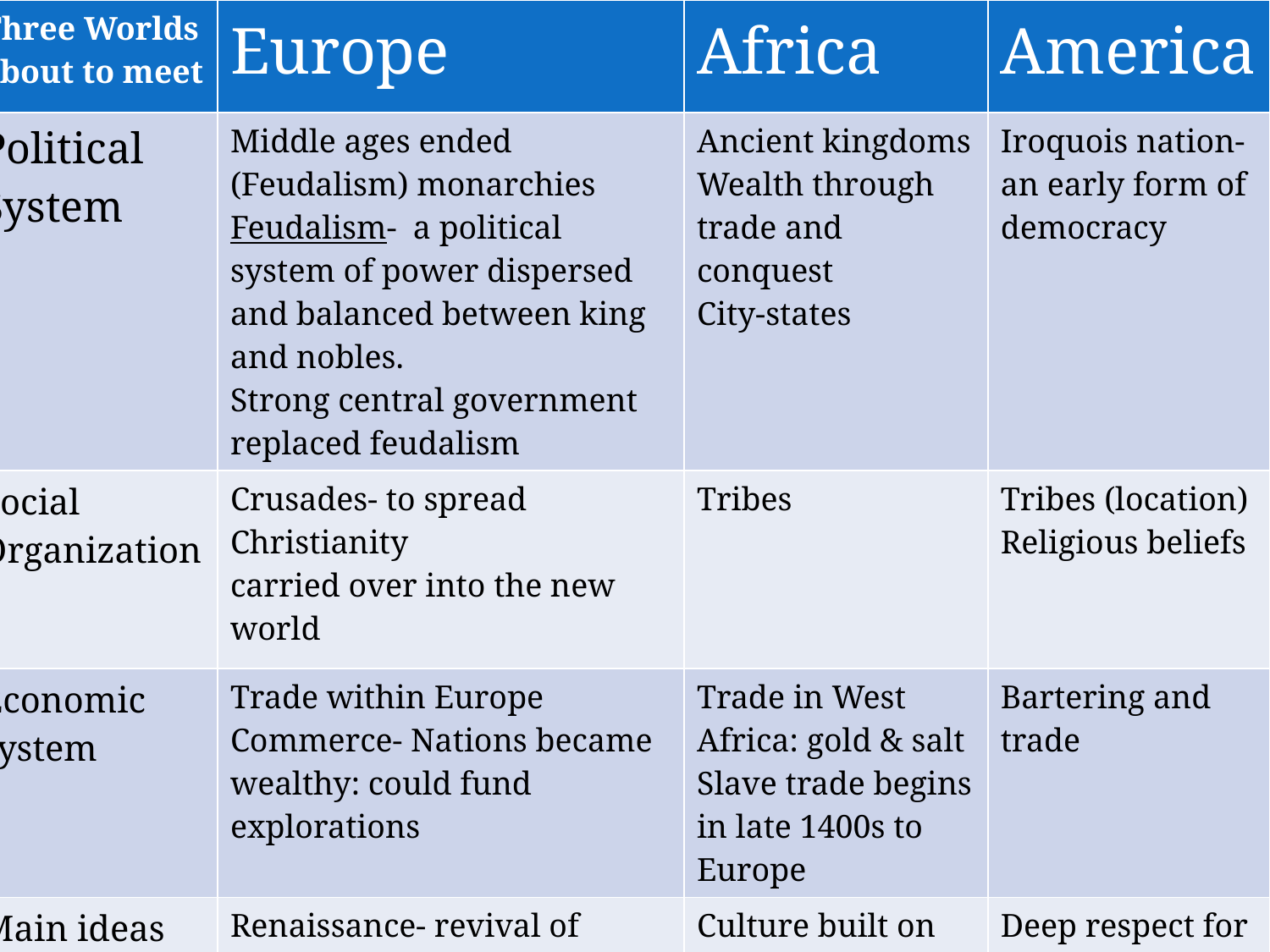

#
| Three Worlds about to meet | Europe | Africa | America |
| --- | --- | --- | --- |
| Political System | Middle ages ended (Feudalism) monarchies Feudalism- a political system of power dispersed and balanced between king and nobles. Strong central government replaced feudalism | Ancient kingdoms Wealth through trade and conquest City-states | Iroquois nation- an early form of democracy |
| Social Organization | Crusades- to spread Christianity carried over into the new world | Tribes | Tribes (location) Religious beliefs |
| Economic system | Trade within Europe Commerce- Nations became wealthy: could fund explorations | Trade in West Africa: gold & salt Slave trade begins in late 1400s to Europe | Bartering and trade |
| Main ideas and values | Renaissance- revival of learning & inventions | Culture built on trade and trust | Deep respect for the natural environment |